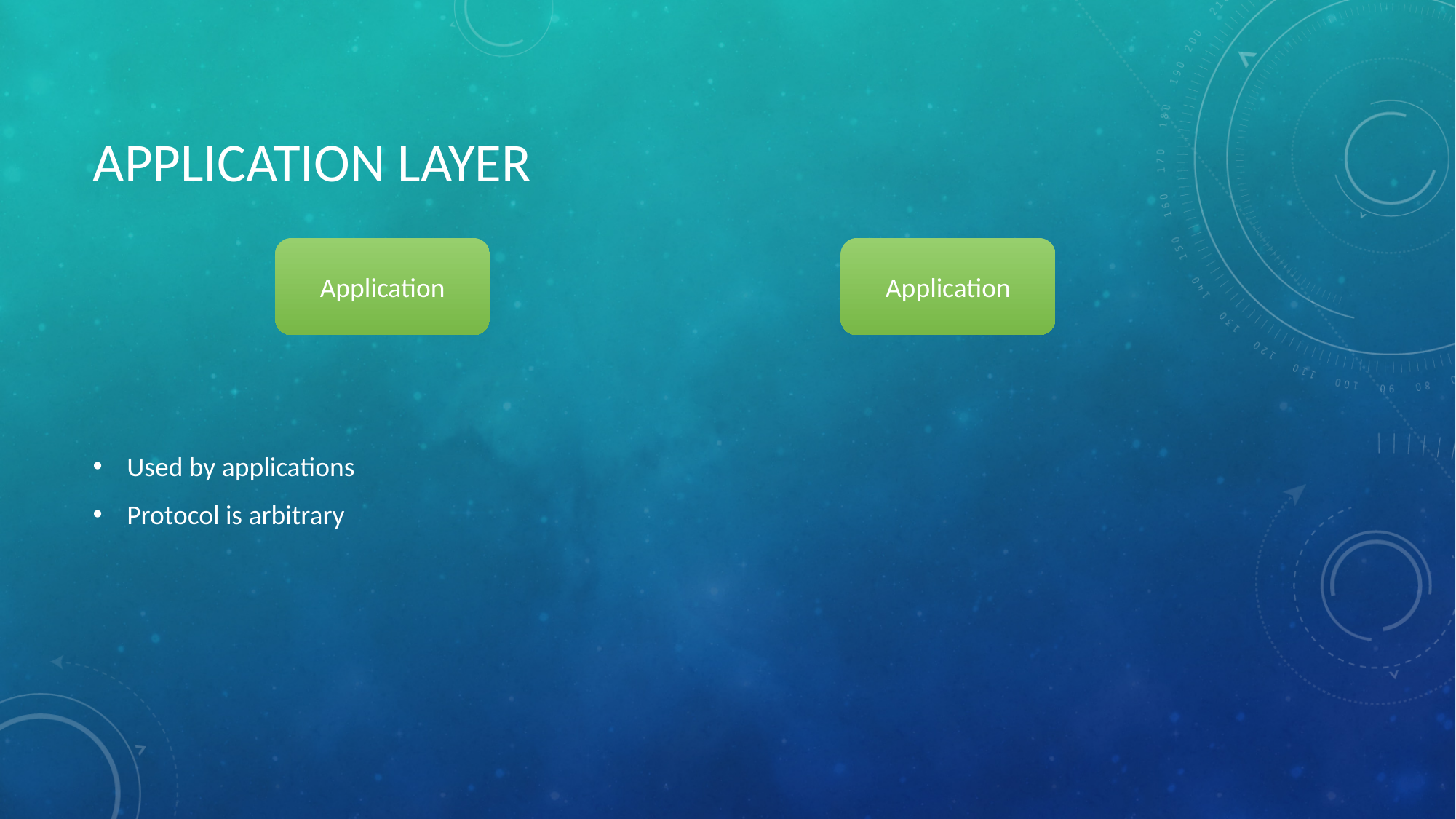

# APPLICATION LAYER
Application
Application
Used by applications
Protocol is arbitrary